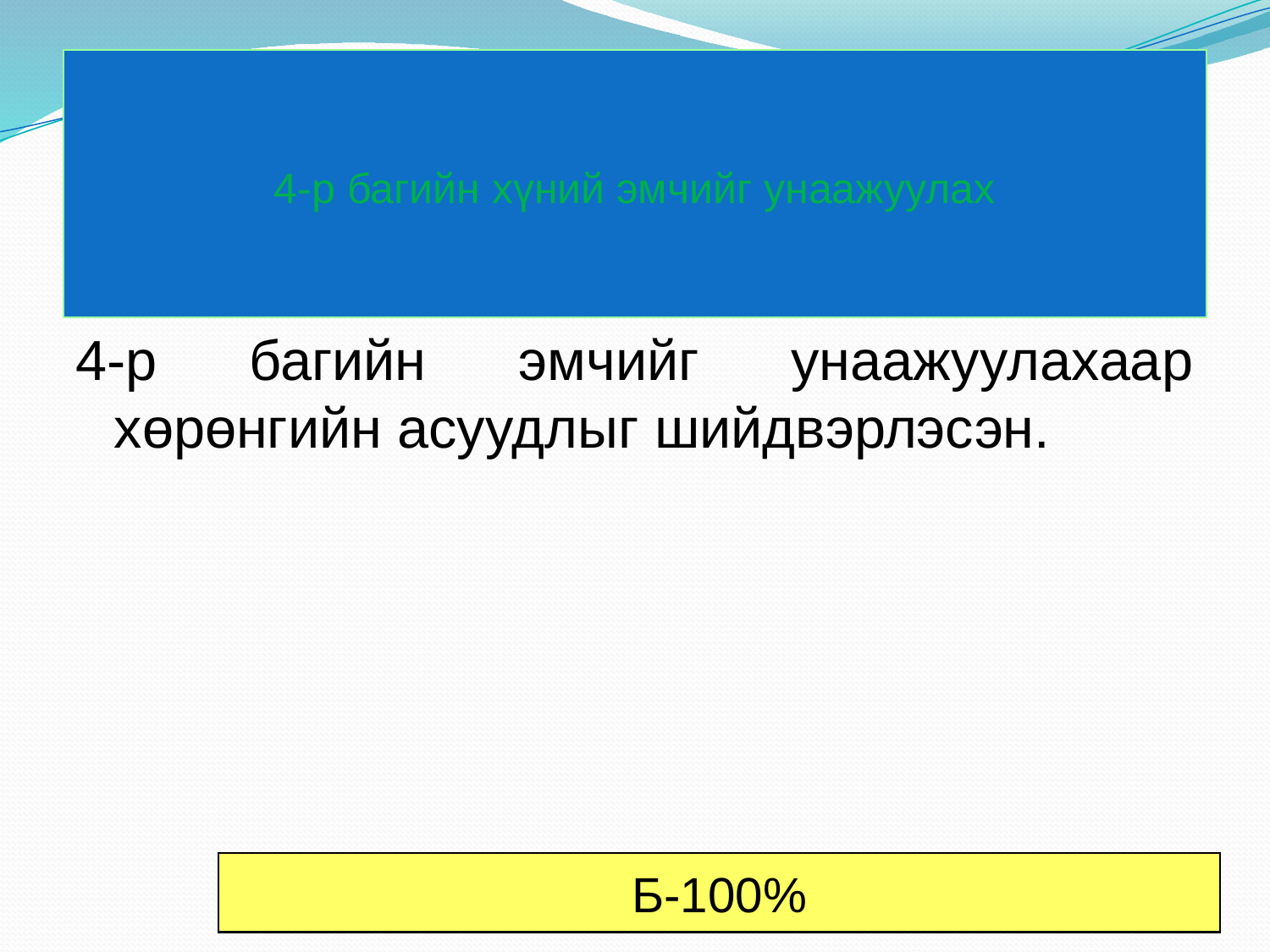

# 4-р багийн хүний эмчийг унаажуулах
4-р багийн эмчийг унаажуулахаар хөрөнгийн асуудлыг шийдвэрлэсэн.
Б-100%